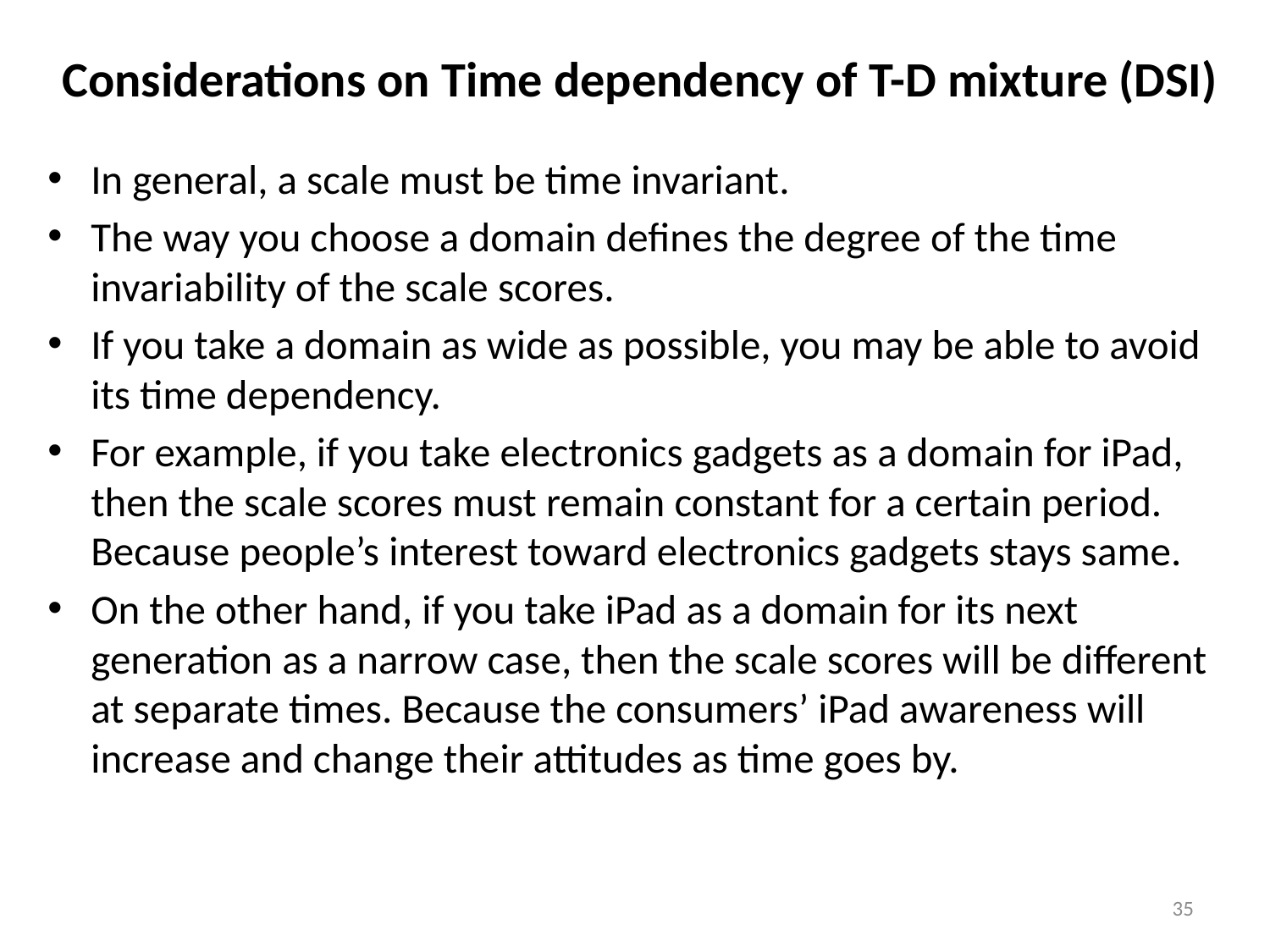

# Considerations on Time dependency of T-D mixture (DSI)
In general, a scale must be time invariant.
The way you choose a domain defines the degree of the time invariability of the scale scores.
If you take a domain as wide as possible, you may be able to avoid its time dependency.
For example, if you take electronics gadgets as a domain for iPad, then the scale scores must remain constant for a certain period. Because people’s interest toward electronics gadgets stays same.
On the other hand, if you take iPad as a domain for its next generation as a narrow case, then the scale scores will be different at separate times. Because the consumers’ iPad awareness will increase and change their attitudes as time goes by.
35